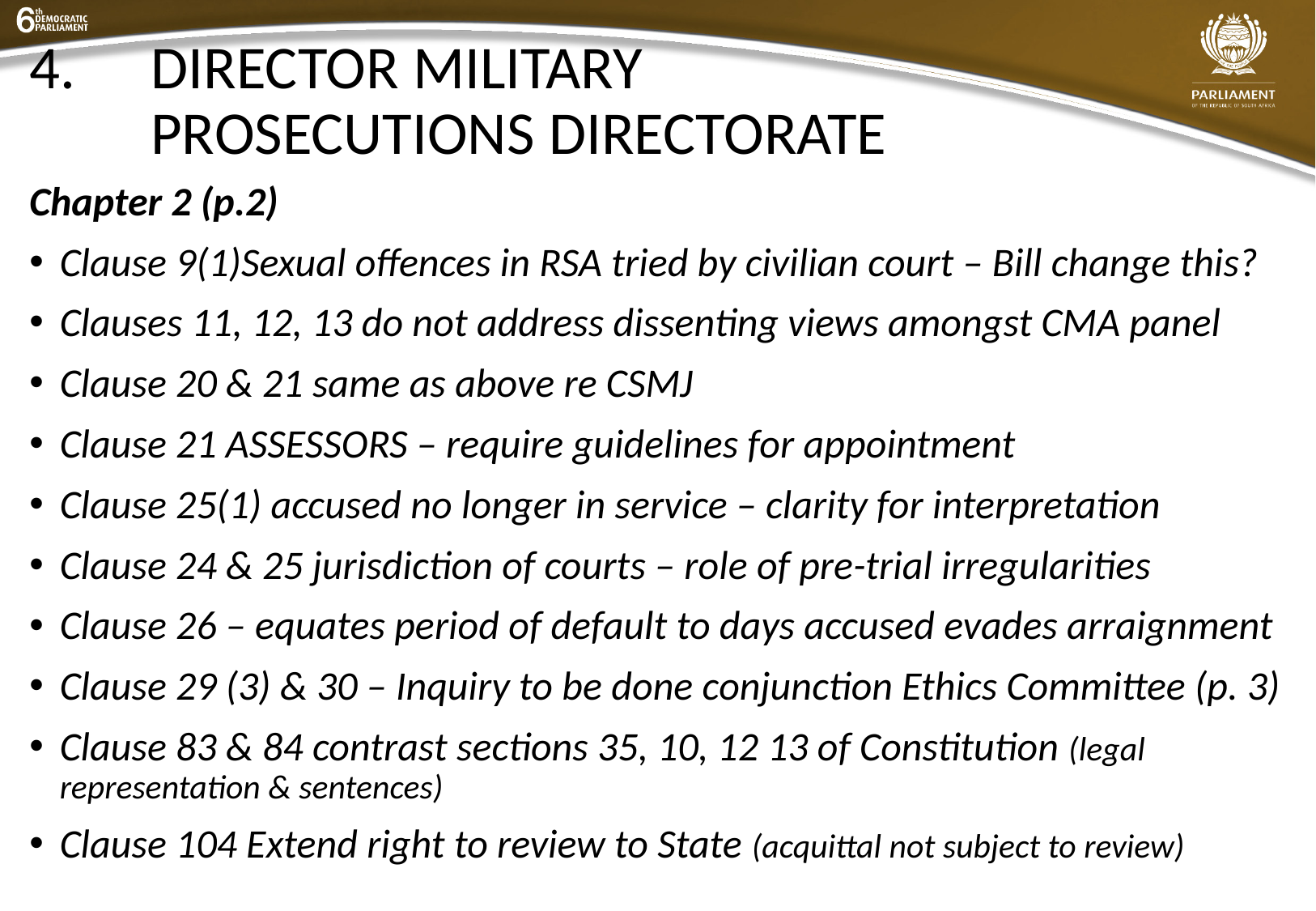

# 4.	DIRECTOR MILITARY PROSECUTIONS DIRECTORATE
Chapter 2 (p.2)
Clause 9(1)Sexual offences in RSA tried by civilian court – Bill change this?
Clauses 11, 12, 13 do not address dissenting views amongst CMA panel
Clause 20 & 21 same as above re CSMJ
Clause 21 ASSESSORS – require guidelines for appointment
Clause 25(1) accused no longer in service – clarity for interpretation
Clause 24 & 25 jurisdiction of courts – role of pre-trial irregularities
Clause 26 – equates period of default to days accused evades arraignment
Clause 29 (3) & 30 – Inquiry to be done conjunction Ethics Committee (p. 3)
Clause 83 & 84 contrast sections 35, 10, 12 13 of Constitution (legal representation & sentences)
Clause 104 Extend right to review to State (acquittal not subject to review)